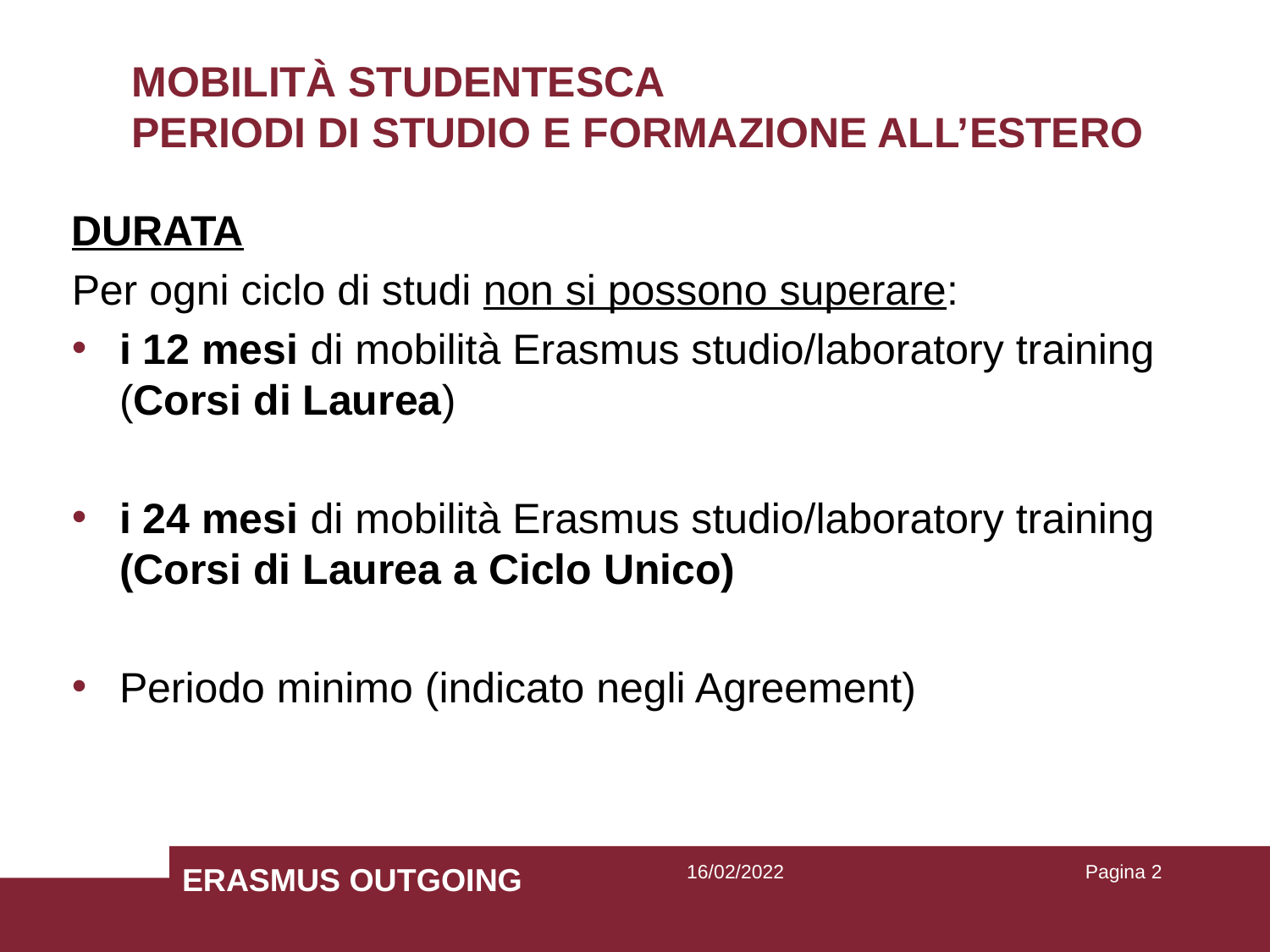

# MOBILITÀ STUDENTESCA PERIODI DI STUDIO E FORMAZIONE ALL’ESTERO
DURATA
Per ogni ciclo di studi non si possono superare:
i 12 mesi di mobilità Erasmus studio/laboratory training
(Corsi di Laurea)

i 24 mesi di mobilità Erasmus studio/laboratory training
(Corsi di Laurea a Ciclo Unico)

Periodo minimo (indicato negli Agreement)

ERASMUS OUTGOING
16/02/2022
Pagina 2